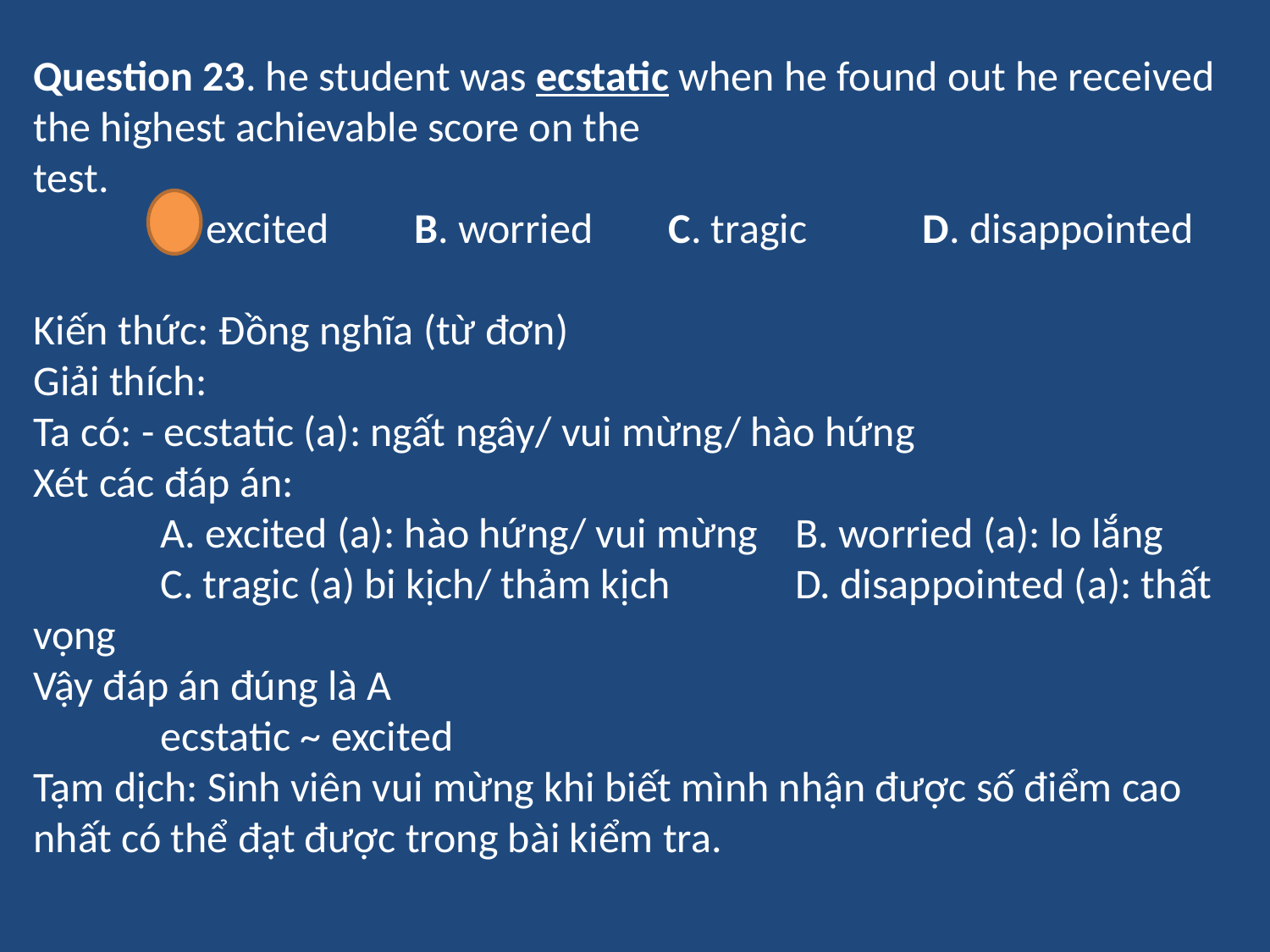

Question 23. he student was ecstatic when he found out he received the highest achievable score on the
test.
	A. excited 	B. worried 	C. tragic 	D. disappointed

Kiến thức: Đồng nghĩa (từ đơn)
Giải thích:
Ta có: - ecstatic (a): ngất ngây/ vui mừng/ hào hứng
Xét các đáp án:
	A. excited (a): hào hứng/ vui mừng	B. worried (a): lo lắng
	C. tragic (a) bi kịch/ thảm kịch 	D. disappointed (a): thất vọng
Vậy đáp án đúng là A
	ecstatic ~ excited
Tạm dịch: Sinh viên vui mừng khi biết mình nhận được số điểm cao nhất có thể đạt được trong bài kiểm tra.